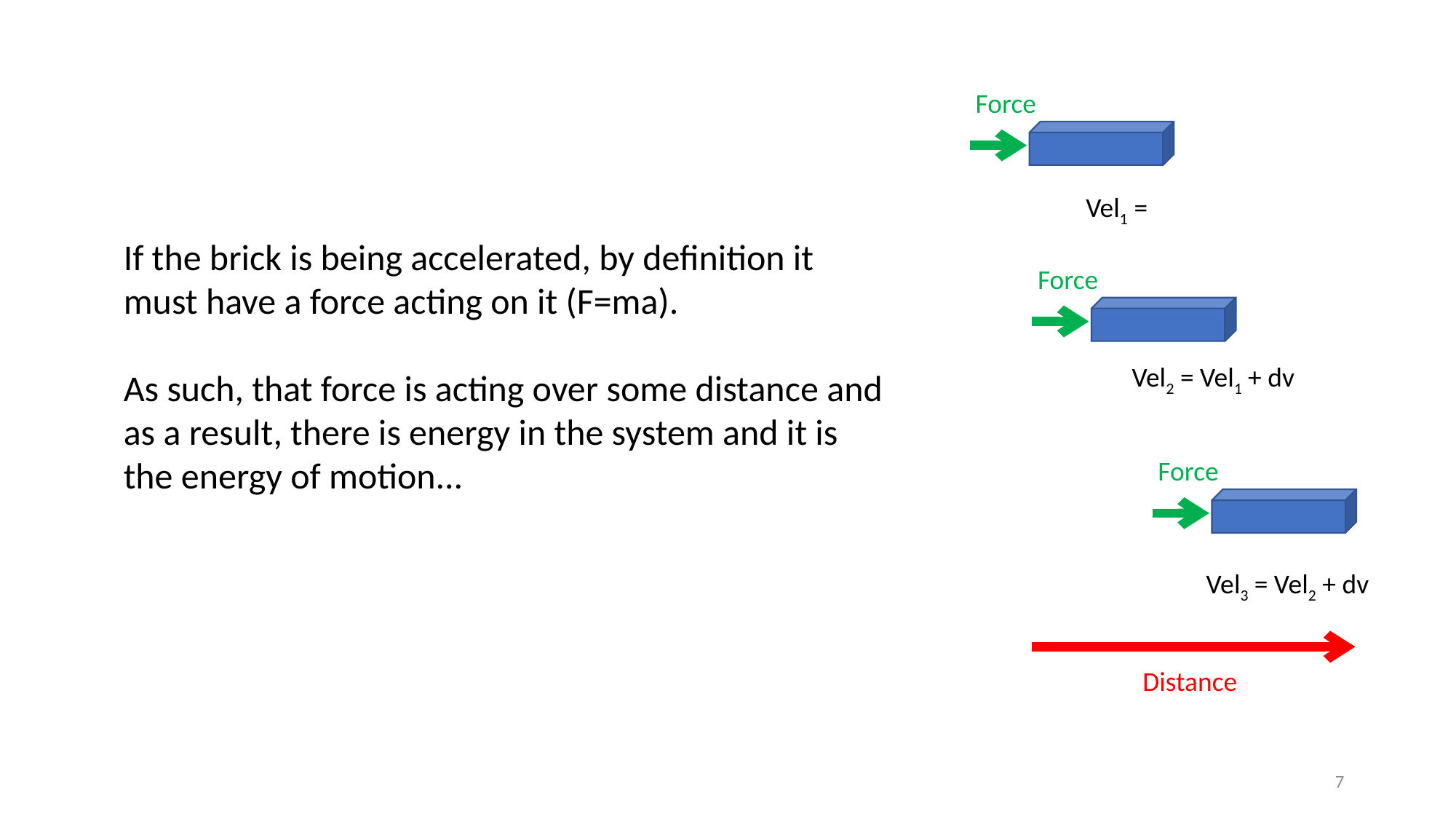

Force

Vel1 =
If the brick is being accelerated, by definition it must have a force acting on it (F=ma).

As such, that force is acting over some distance and as a result, there is energy in the system and it is the energy of motion...
Force

Vel2 = Vel1 + dv
Force

Vel3 = Vel2 + dv
Distance
7